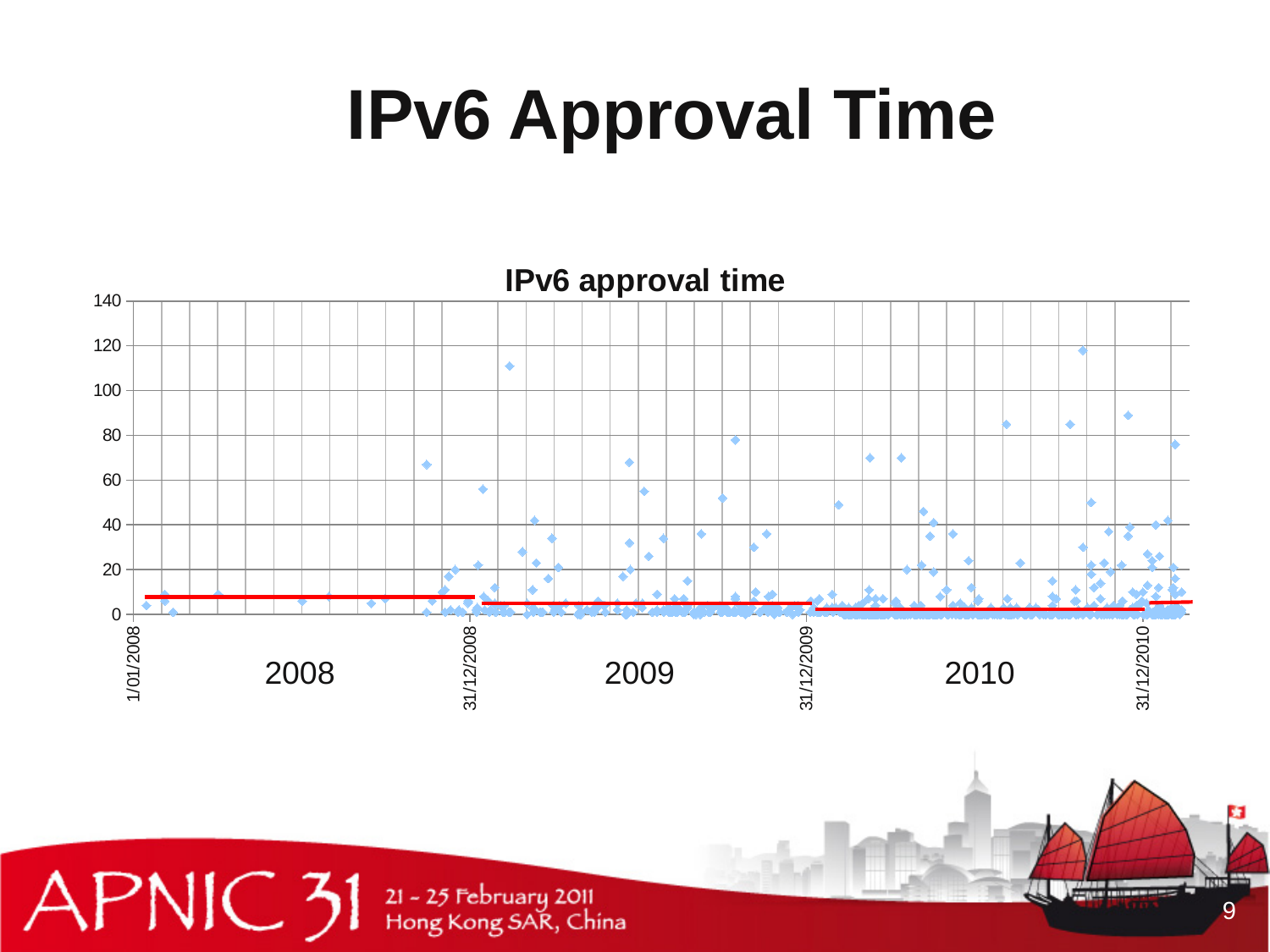

# IPv6 Approval Time

### Chart: IPv6 approval time

| Category | approval time |
|---|---|
2008
2009
2010
9